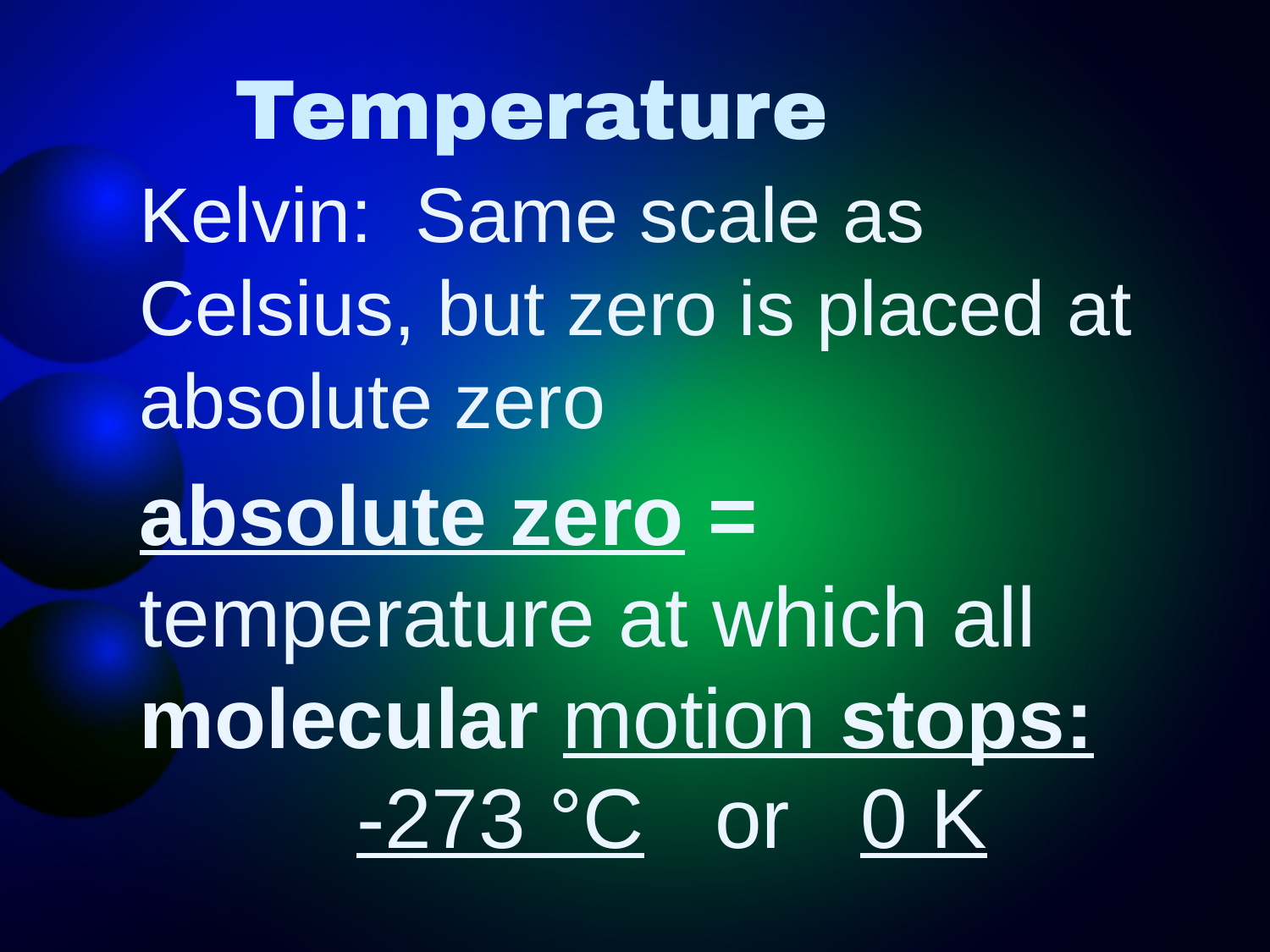

# Temperature
Kelvin:  Same scale as Celsius, but zero is placed at absolute zero
absolute zero = temperature at which all molecular motion stops:
-273 °C   or   0 K